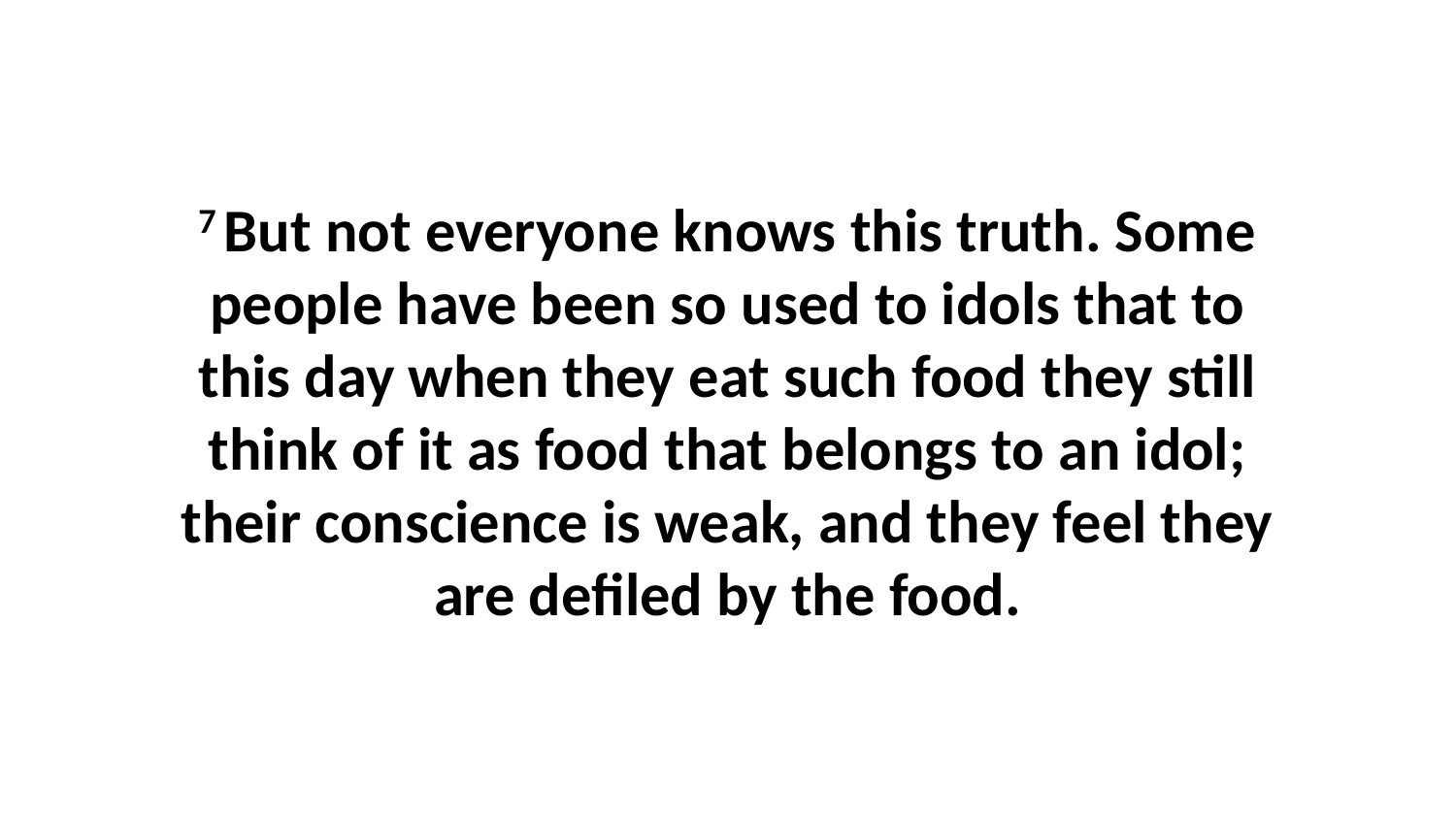

7 But not everyone knows this truth. Some people have been so used to idols that to this day when they eat such food they still think of it as food that belongs to an idol; their conscience is weak, and they feel they are defiled by the food.